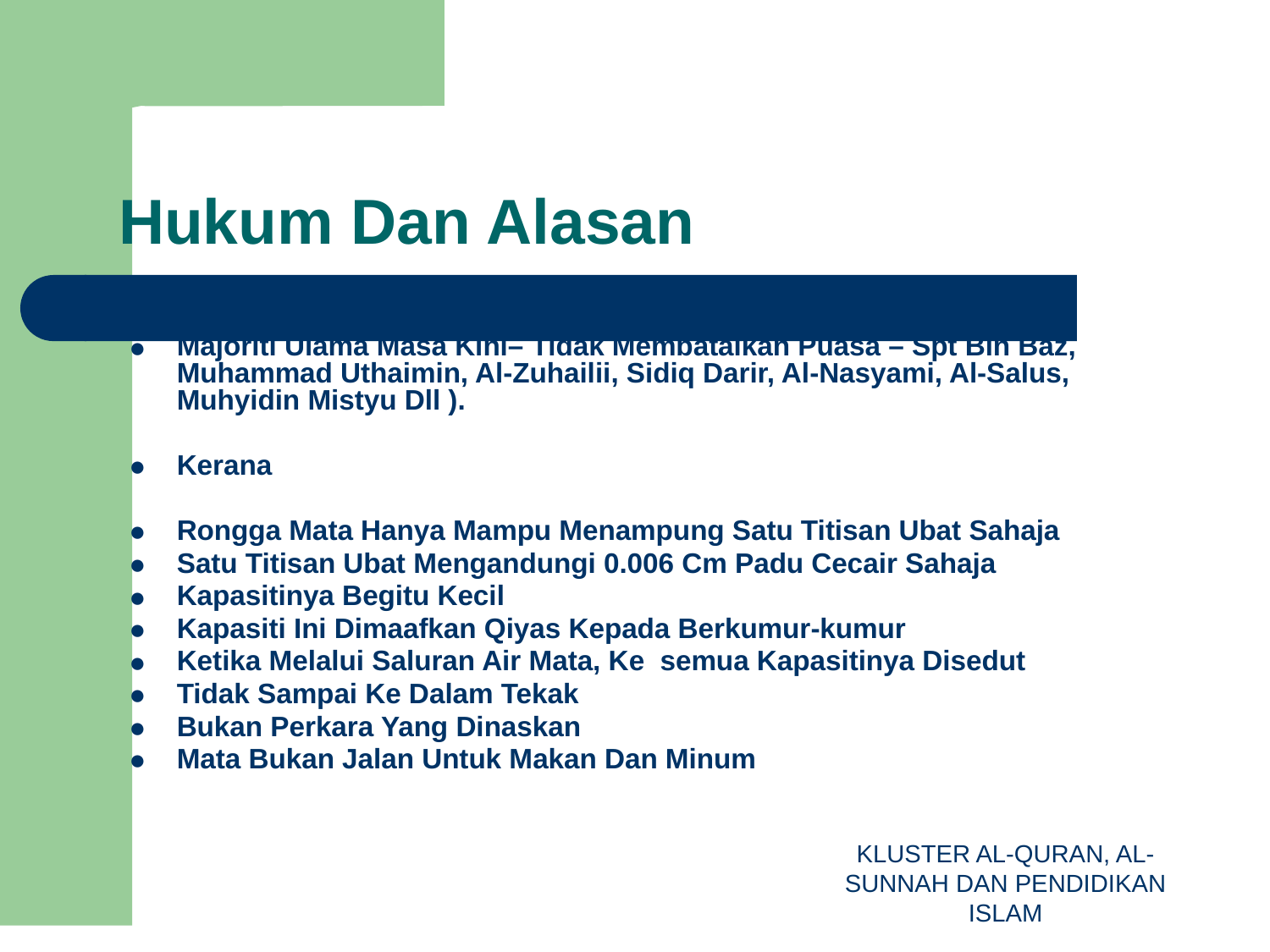

# Hukum Dan Alasan
Majoriti Ulama Masa Kini– Tidak Membatalkan Puasa – Spt Bin Baz, Muhammad Uthaimin, Al-Zuhailii, Sidiq Darir, Al-Nasyami, Al-Salus, Muhyidin Mistyu Dll ).

Kerana

Rongga Mata Hanya Mampu Menampung Satu Titisan Ubat Sahaja
Satu Titisan Ubat Mengandungi 0.006 Cm Padu Cecair Sahaja
Kapasitinya Begitu Kecil
Kapasiti Ini Dimaafkan Qiyas Kepada Berkumur-kumur
Ketika Melalui Saluran Air Mata, Ke  semua Kapasitinya Disedut
Tidak Sampai Ke Dalam Tekak
Bukan Perkara Yang Dinaskan
Mata Bukan Jalan Untuk Makan Dan Minum
KLUSTER AL-QURAN, AL-SUNNAH DAN PENDIDIKAN ISLAM